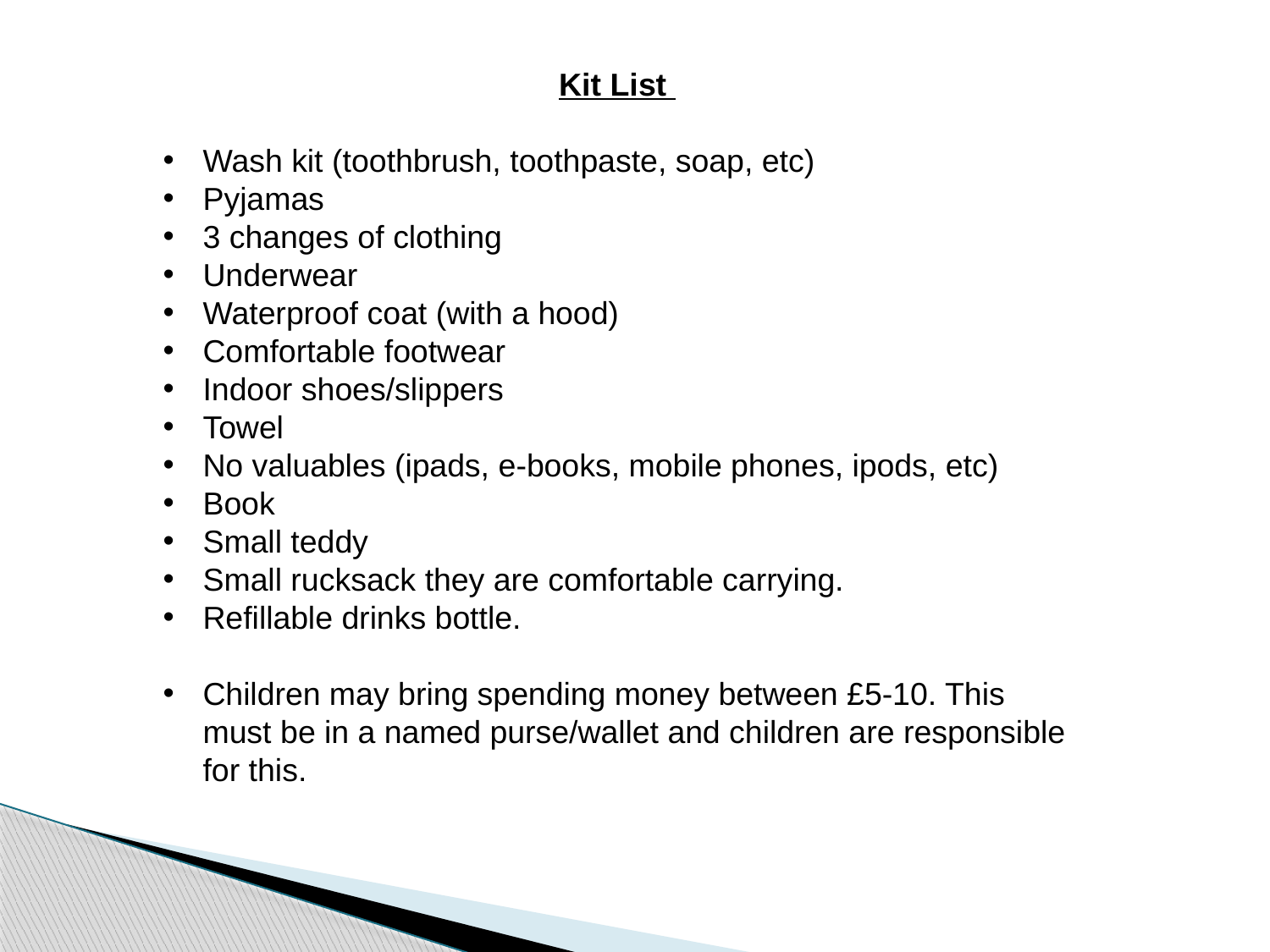

Kit List

Wash kit (toothbrush, toothpaste, soap, etc)
Pyjamas
3 changes of clothing
Underwear
Waterproof coat (with a hood)
Comfortable footwear
Indoor shoes/slippers
Towel
No valuables (ipads, e-books, mobile phones, ipods, etc)
Book
Small teddy
Small rucksack they are comfortable carrying.
Refillable drinks bottle.

Children may bring spending money between £5-10. This must be in a named purse/wallet and children are responsible for this.